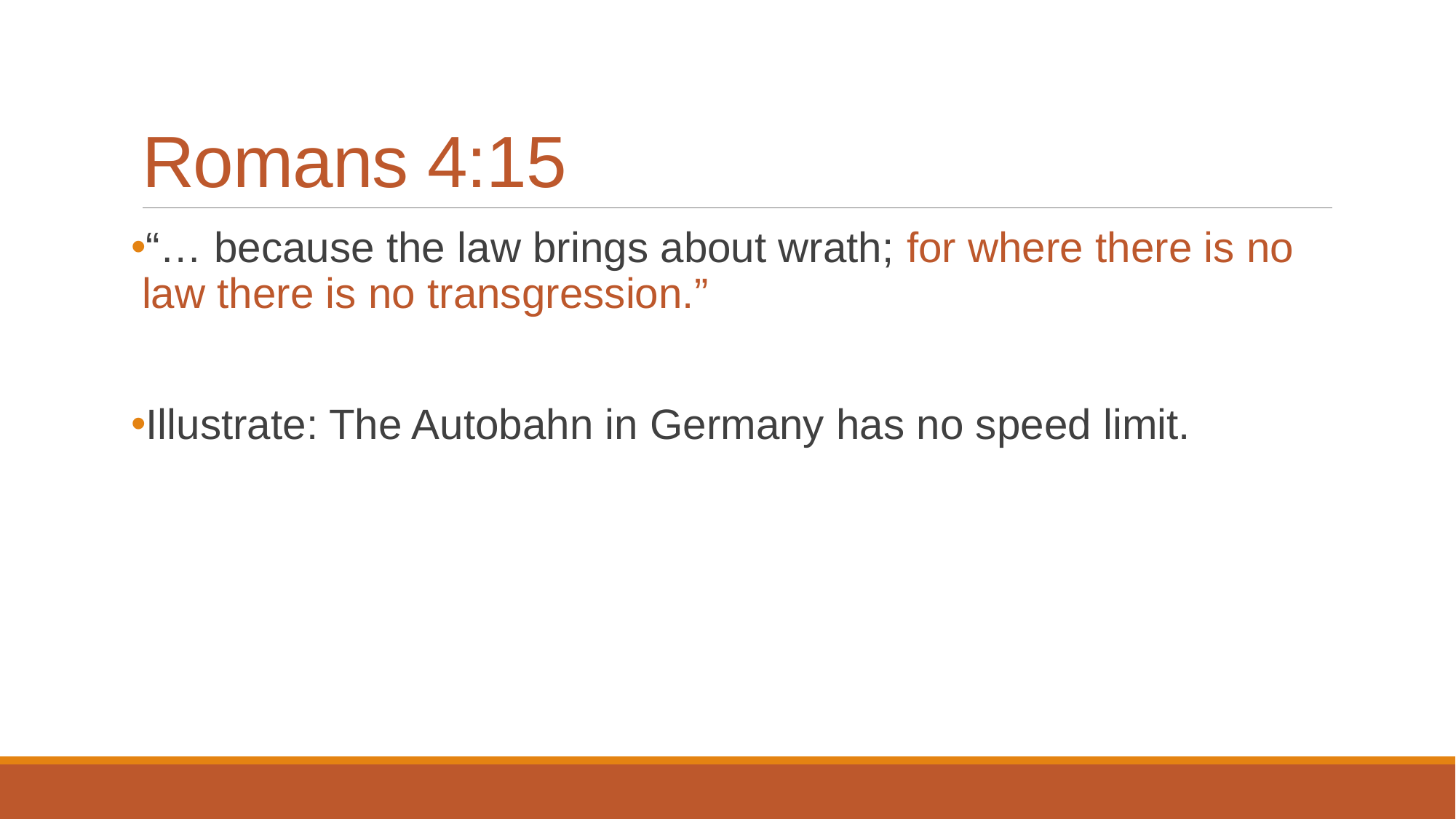

# Romans 4:15
“… because the law brings about wrath; for where there is no law there is no transgression.”

Illustrate: The Autobahn in Germany has no speed limit.